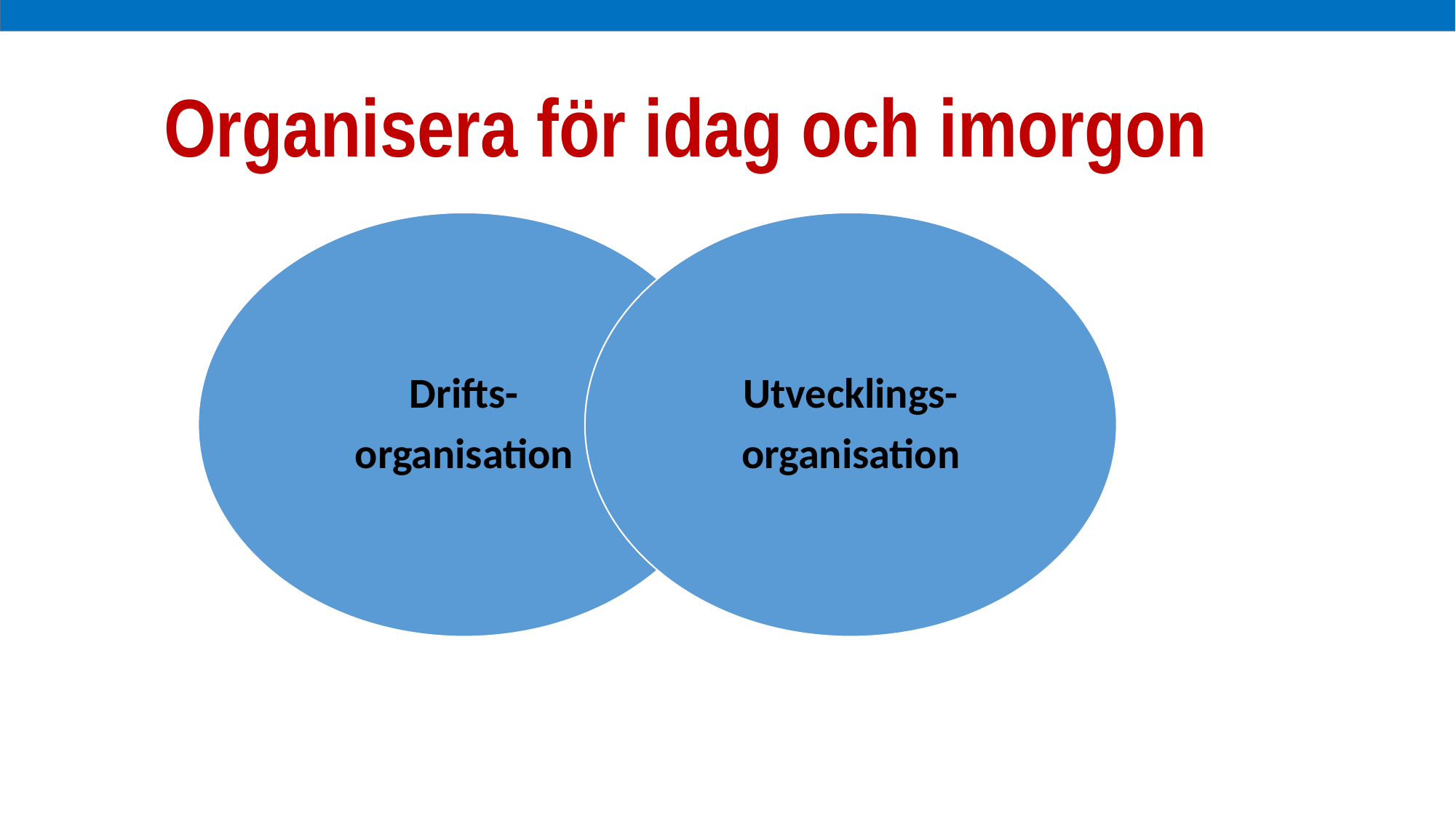

Organisera för idag och imorgon

Drifts-
organisation

Utvecklings-
organisation